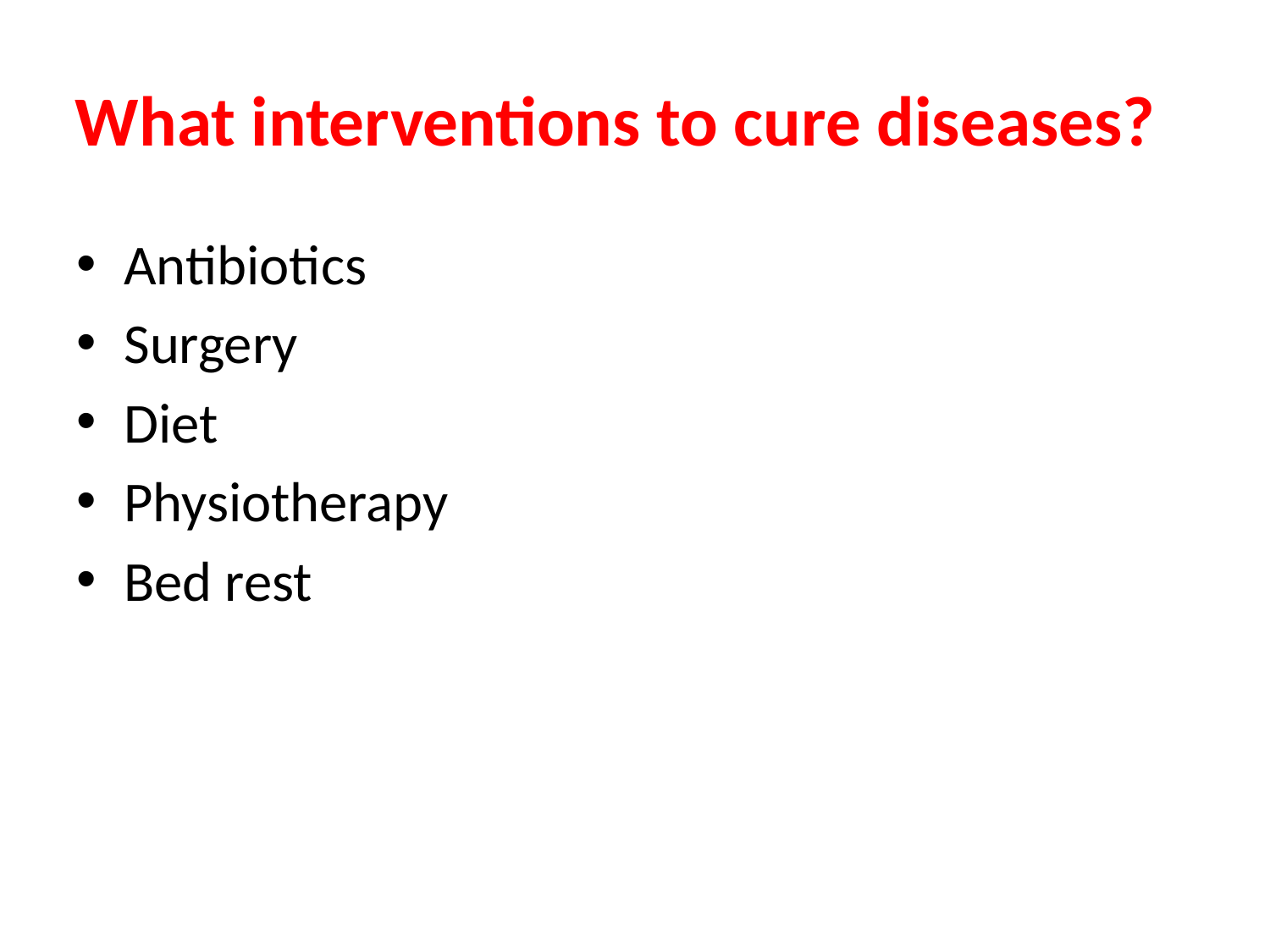

# What interventions to cure diseases?
Antibiotics
Surgery
Diet
Physiotherapy
Bed rest